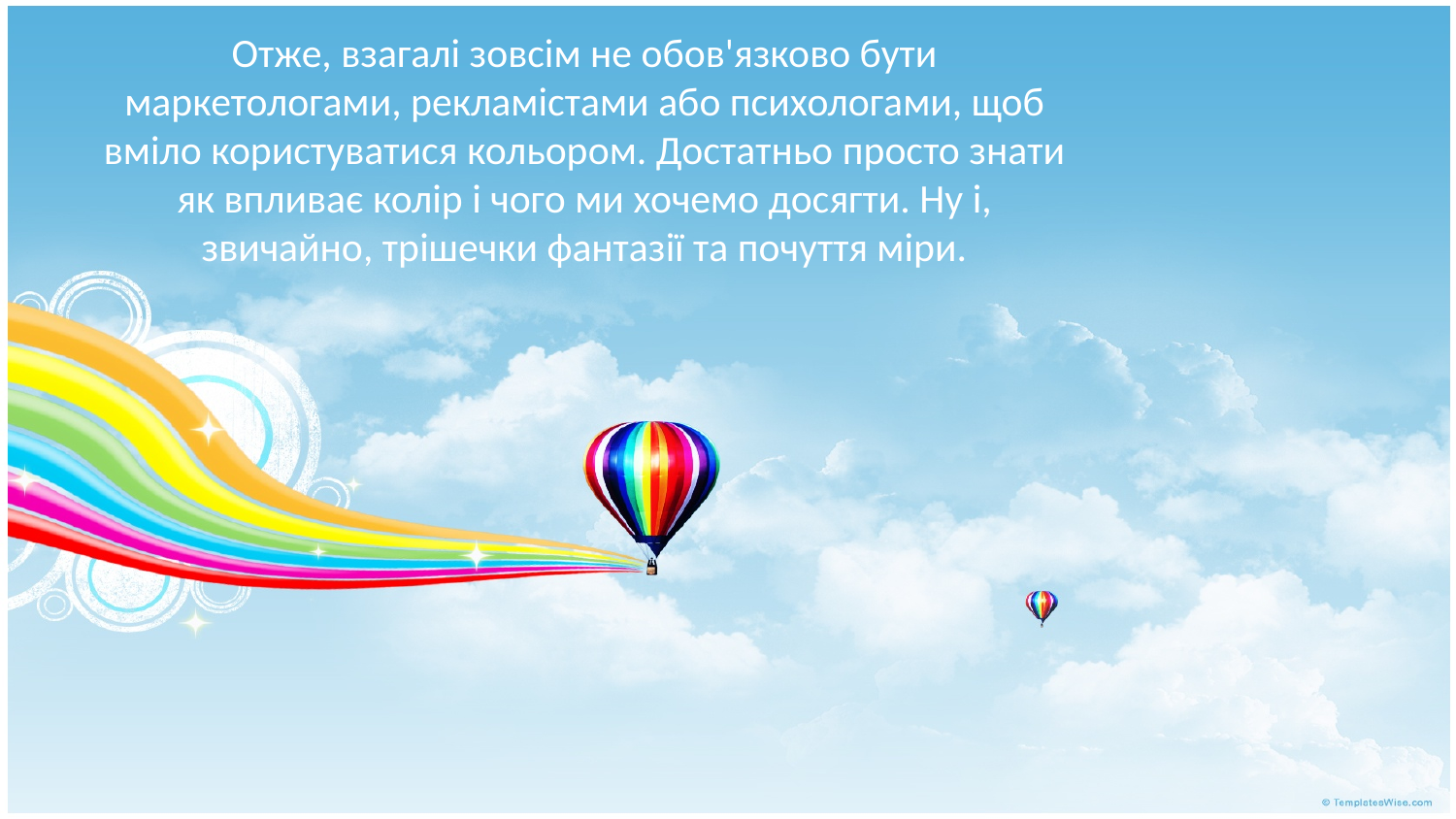

Отже, взагалі зовсім не обов'язково бути маркетологами, рекламістами або психологами, щоб вміло користуватися кольором. Достатньо просто знати як впливає колір і чого ми хочемо досягти. Ну і, звичайно, трішечки фантазії та почуття міри.